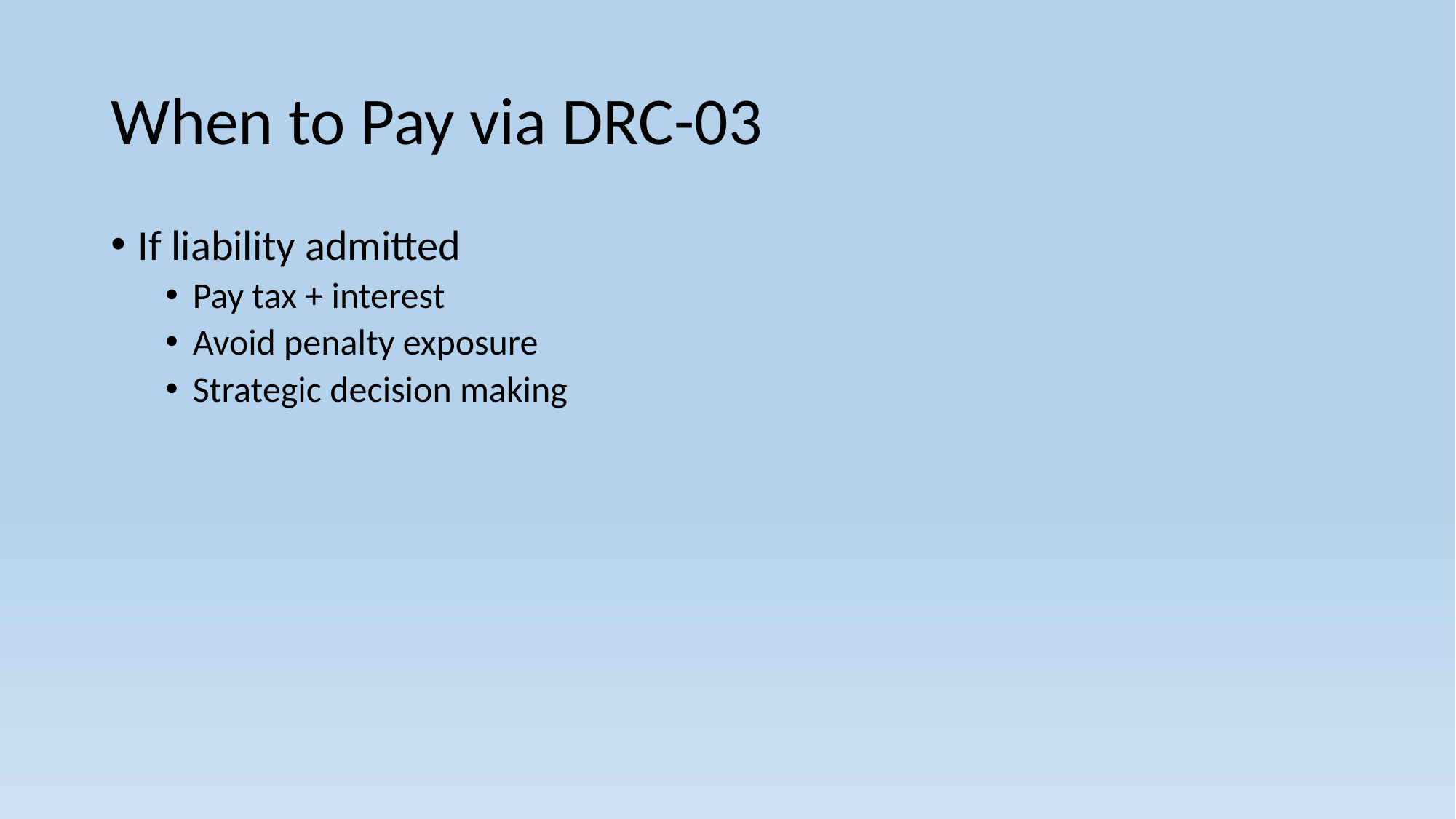

# When to Pay via DRC-03
If liability admitted
Pay tax + interest
Avoid penalty exposure
Strategic decision making